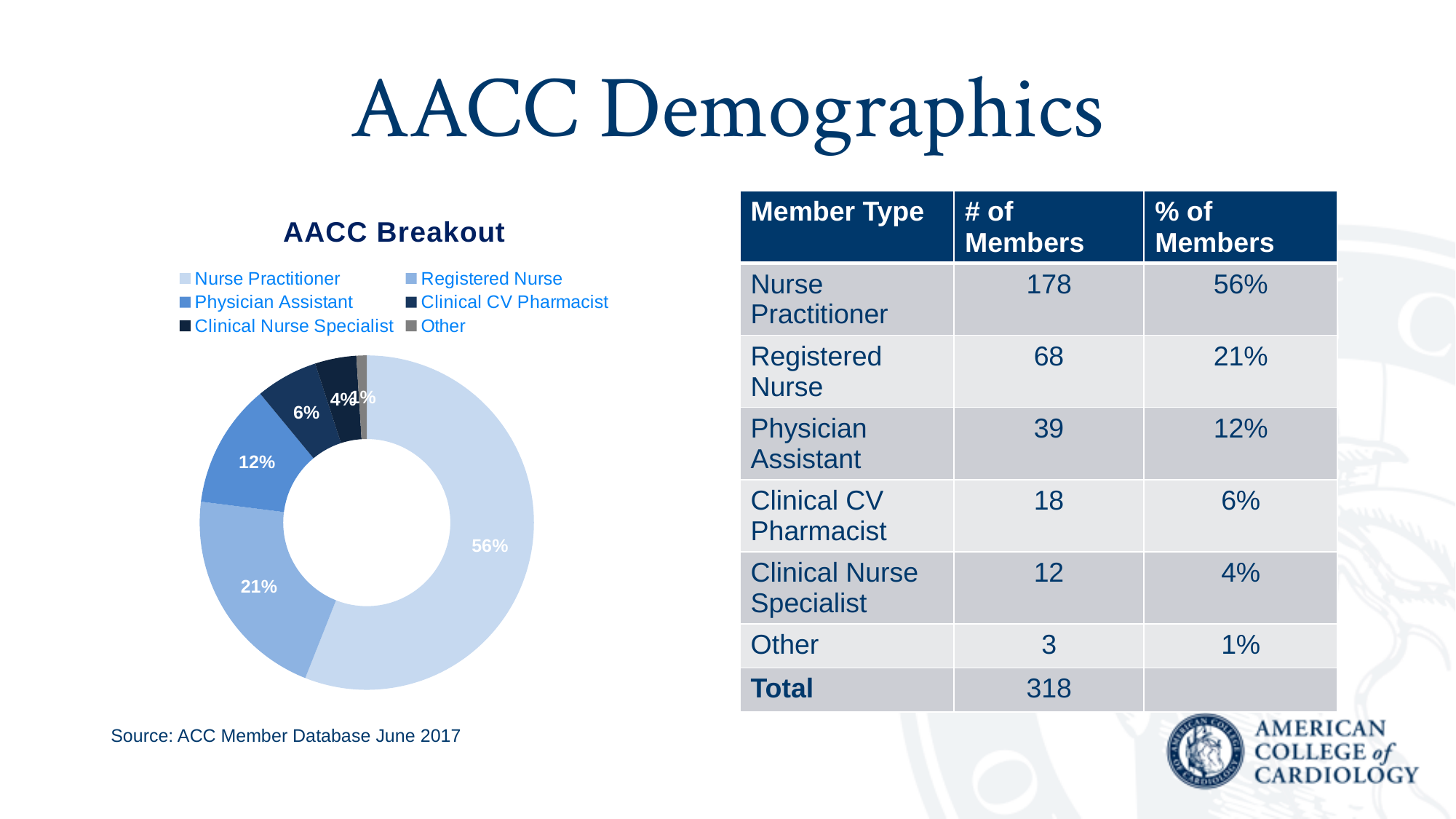

# AACC Demographics

### Chart: AACC Breakout

| Category | AACC Breakout |
|---|---|
| Nurse Practitioner | 0.56 |
| Registered Nurse | 0.21 |
| Physician Assistant | 0.12 |
| Clinical CV Pharmacist | 0.06 |
| Clinical Nurse Specialist | 0.04 |
| Other | 0.01 |
| Member Type | # of Members | % of Members |
| --- | --- | --- |
| Nurse Practitioner | 178 | 56% |
| Registered Nurse | 68 | 21% |
| Physician Assistant | 39 | 12% |
| Clinical CV Pharmacist | 18 | 6% |
| Clinical Nurse Specialist | 12 | 4% |
| Other | 3 | 1% |
| Total | 318 |  |
Source: ACC Member Database June 2017